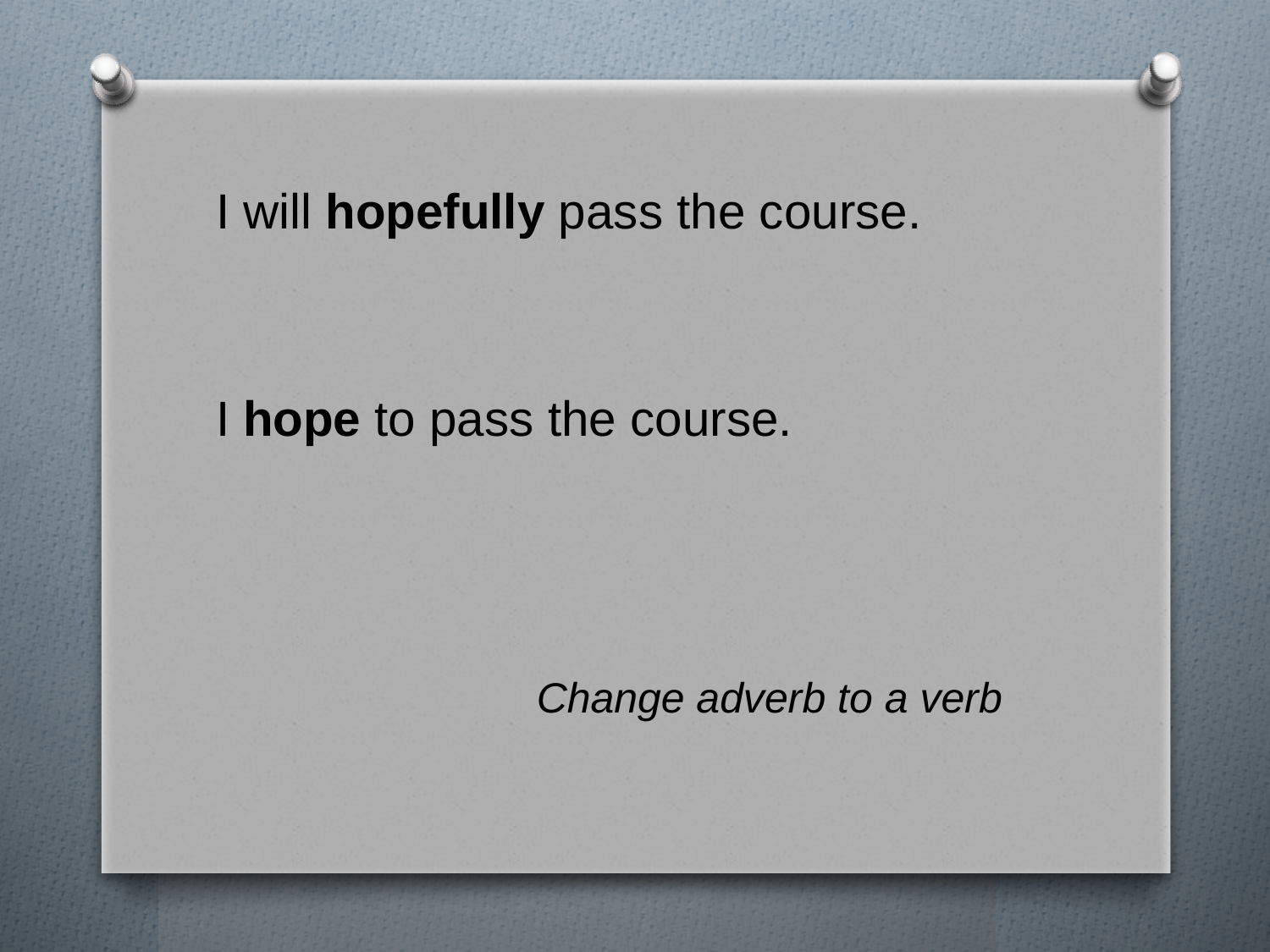

I will hopefully pass the course.

I hope to pass the course.

		     Change adverb to a verb